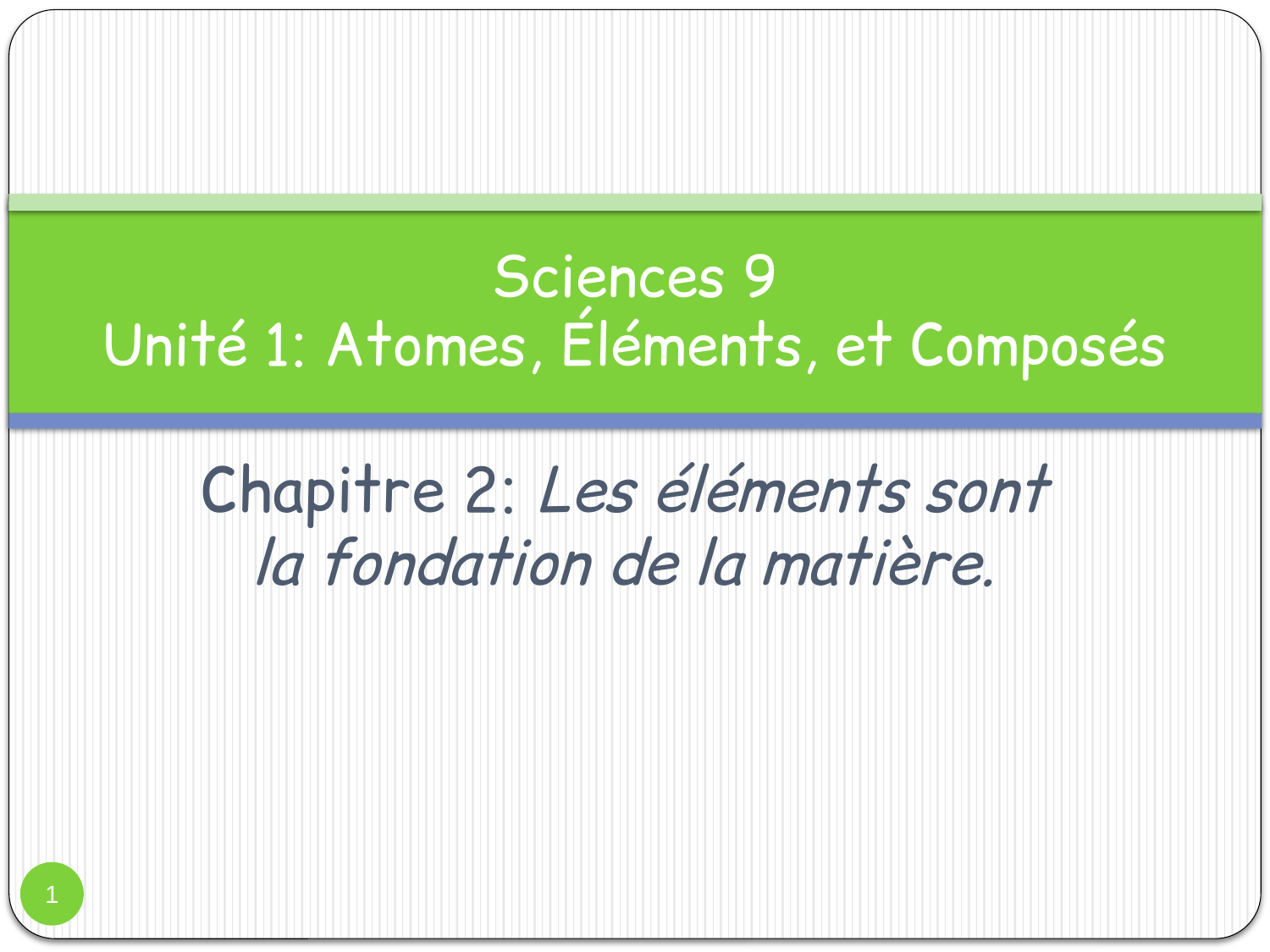

# Sciences 9 Unité 1: Atomes, Éléments, et Composés
Chapitre 2: Les éléments sont la fondation de la matière.
1